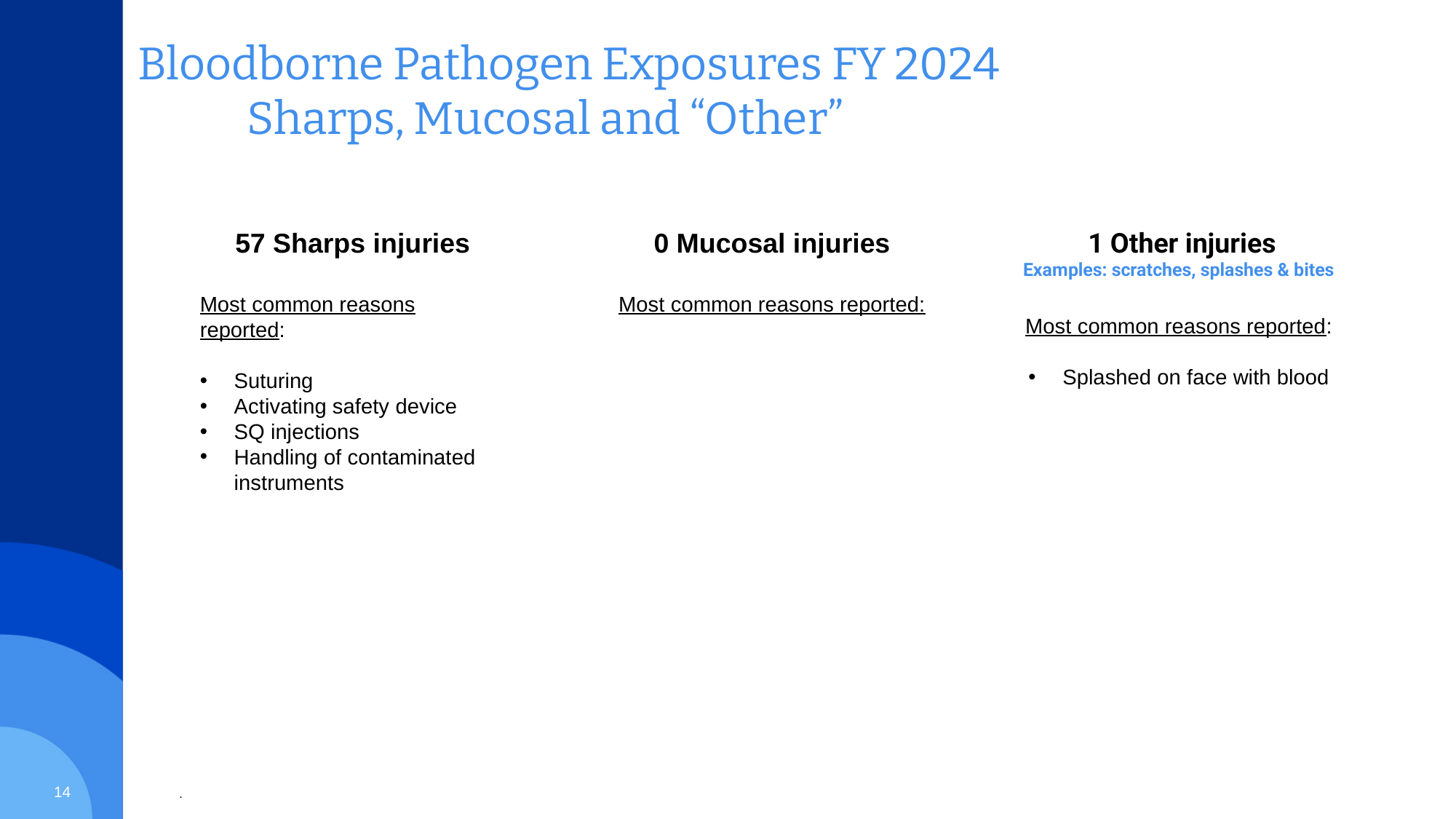

# Bloodborne Pathogen Exposures FY 2024 Sharps, Mucosal and “Other”

57 Sharps injuries

Most common reasons reported:

Suturing
Activating safety device
SQ injections
Handling of contaminated instruments
0 Mucosal injuries

Most common reasons reported:

 1 Other injuries
Examples: scratches, splashes & bites

Most common reasons reported:

Splashed on face with blood

14
.